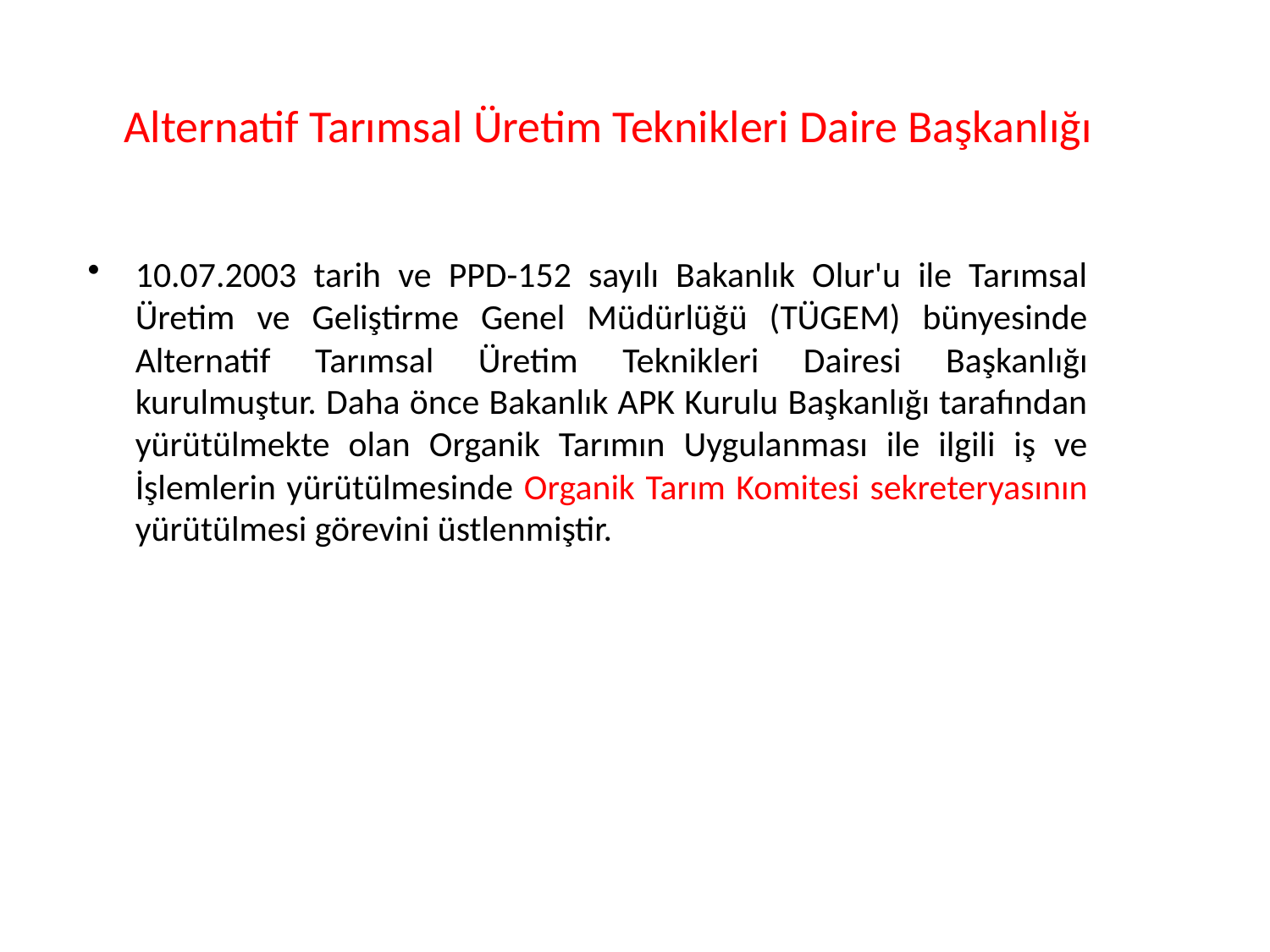

# Alternatif Tarımsal Üretim Teknikleri Daire Başkanlığı
10.07.2003 tarih ve PPD-152 sayılı Bakanlık Olur'u ile Tarımsal Üretim ve Geliştirme Genel Müdürlüğü (TÜGEM) bünyesinde Alternatif Tarımsal Üretim Teknikleri Dairesi Başkanlığı kurulmuştur. Daha önce Bakanlık APK Kurulu Başkanlığı tarafından yürütülmekte olan Organik Tarımın Uygulanması ile ilgili iş ve İşlemlerin yürütülmesinde Organik Tarım Komitesi sekreteryasının yürütülmesi görevini üstlenmiştir.